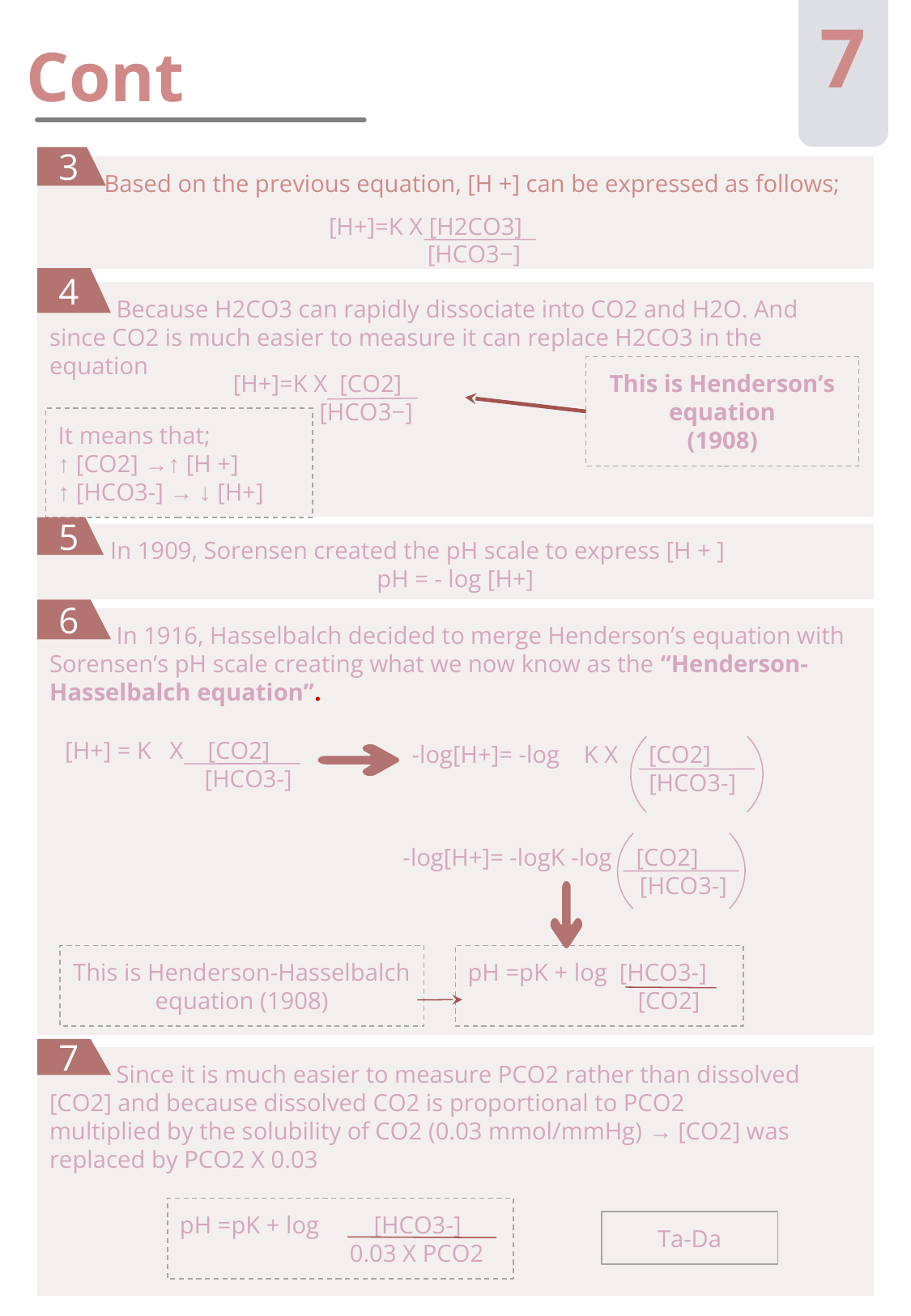

7
Cont
 3
         Based on the previous equation, [H +] can be expressed as follows;
[H+]=K X [H2CO3]
                [HCO3−]
 4
           Because H2CO3 can rapidly dissociate into CO2 and H2O. And since CO2 is much easier to measure it can replace H2CO3 in the equation
[H+]=K X  [CO2]
                [HCO3−]
This is Henderson’s equation
(1908)
It means that;
↑ [CO2] →↑ [H +]
↑ [HCO3-] → ↓ [H+]
 5
          In 1909, Sorensen created the pH scale to express [H + ]
pH = - log [H+]
 6
           In 1916, Hasselbalch decided to merge Henderson’s equation with Sorensen’s pH scale creating what we now know as the “Henderson-Hasselbalch equation”.
[H+] = K   X    [CO2]
                       [HCO3-]
-log[H+]= -log    K X     [CO2]
                                       [HCO3-]

-log[H+]= -logK -log    [CO2]
                                       [HCO3-]

This is Henderson-Hasselbalch equation (1908)
pH =pK + log  [HCO3-]
                            [CO2]

 7
           Since it is much easier to measure PCO2 rather than dissolved
[CO2] and because dissolved CO2 is proportional to PCO2
multiplied by the solubility of CO2 (0.03 mmol/mmHg) → [CO2] was
replaced by PCO2 X 0.03
pH =pK + log         [HCO3-]
                            0.03 X PCO2
Ta-Da